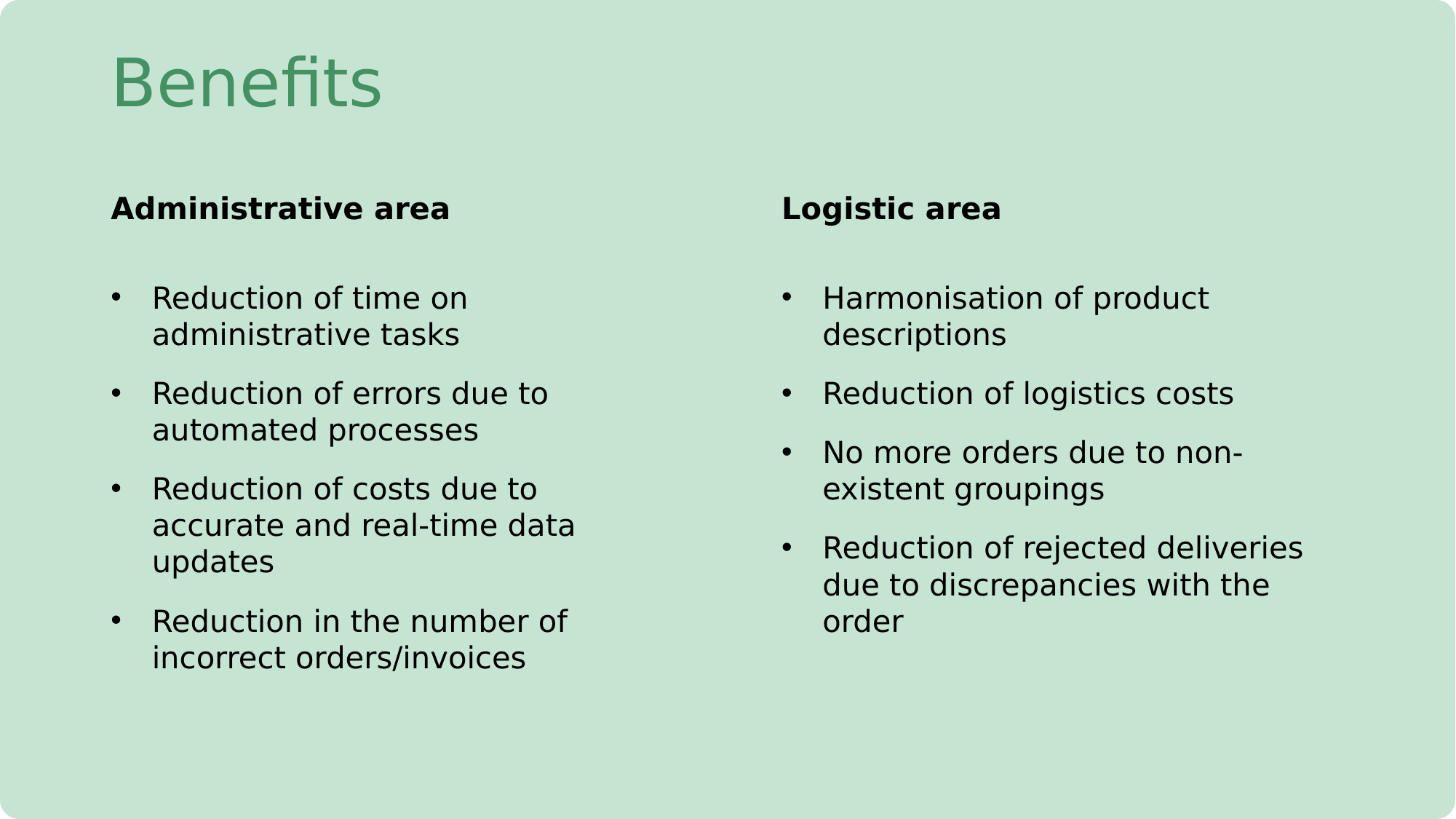

# Benefits
Administrative area
Logistic area
Reduction of time on administrative tasks
Reduction of errors due to automated processes
Reduction of costs due to accurate and real-time data updates
Reduction in the number of incorrect orders/invoices

Harmonisation of product descriptions
Reduction of logistics costs
No more orders due to non-existent groupings
Reduction of rejected deliveries due to discrepancies with the order